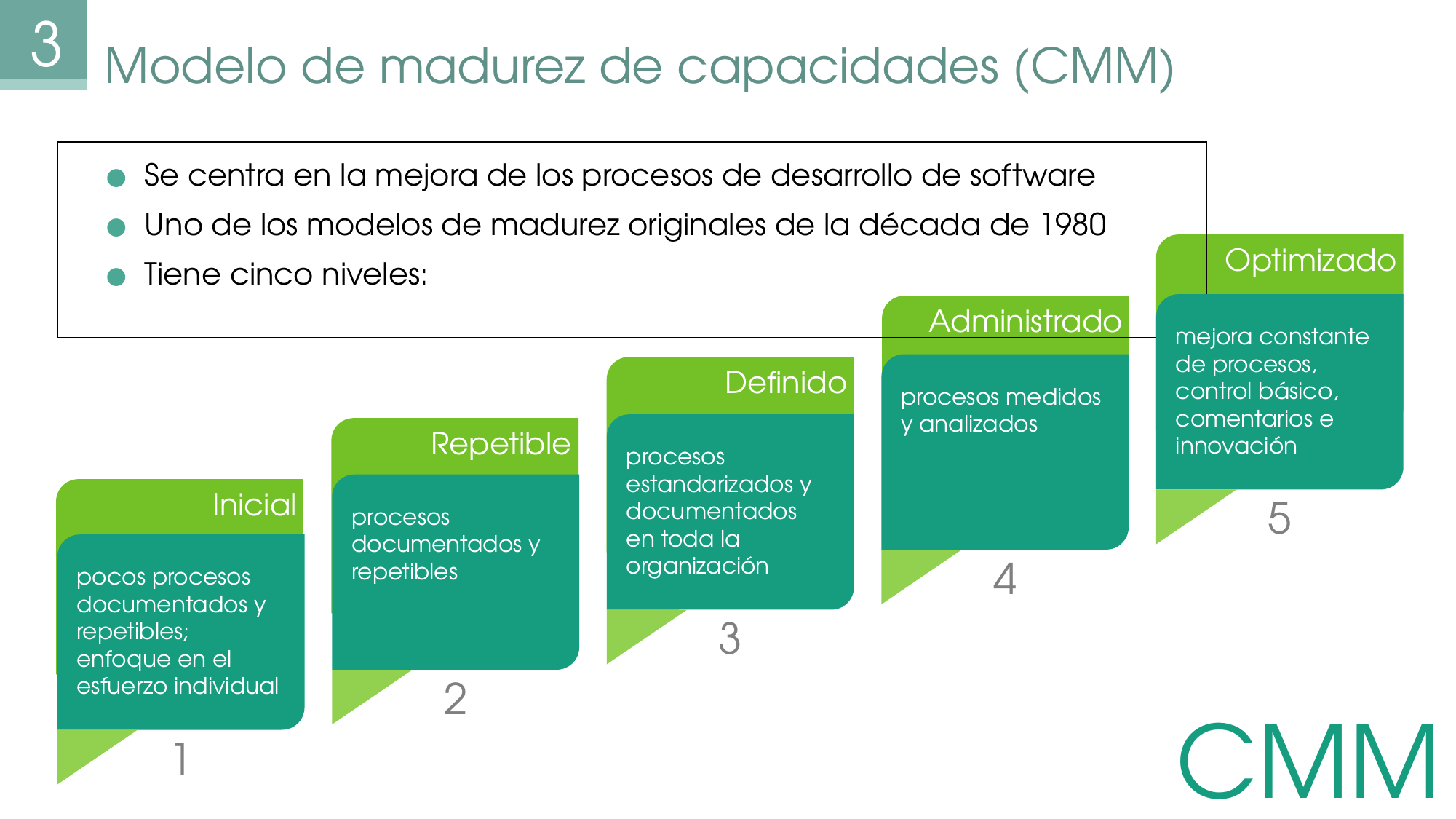

3

Modelo de madurez de capacidades (CMM)

| Se centra en la mejora de los procesos de desarrollo de software Uno de los modelos de madurez originales de la década de 1980 Tiene cinco niveles: |
| --- |
Optimizado

mejora constante de procesos, control básico, comentarios e innovación
5
Administrado

procesos medidos y analizados
4
Definido

procesos estandarizados y documentados
en toda la organización
3
Repetible

procesos documentados y repetibles
2
Inicial

pocos procesos documentados y repetibles; enfoque en el esfuerzo individual
1
CMM